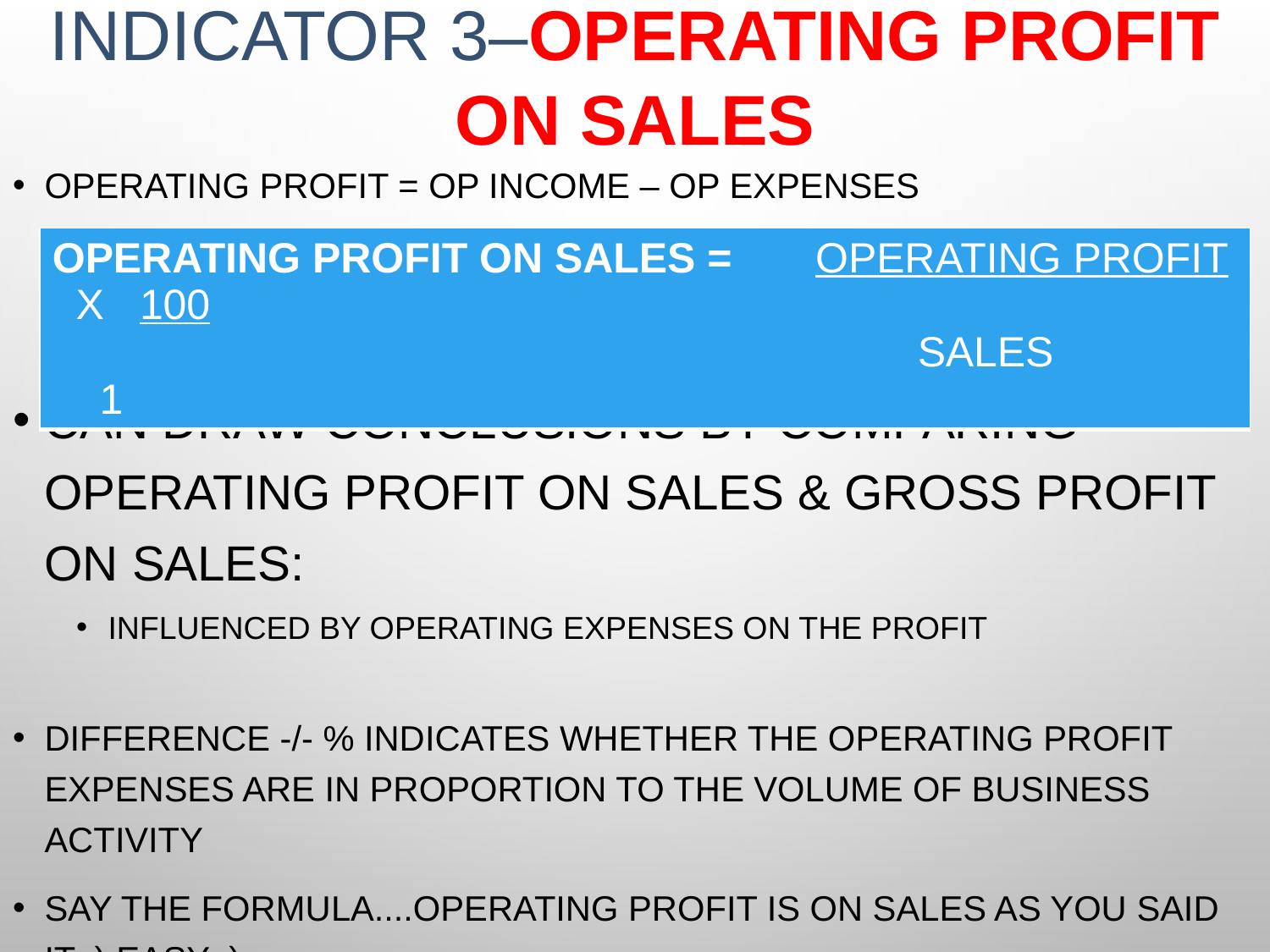

# INDICATOR 3–operating profit on sales
Operating profit = Op income – Op expenses

Can draw conclusions by comparing Operating Profit on Sales & Gross Profit on Sales:
Influenced by operating expenses on the profit

Difference -/- % indicates whether the Operating Profit expenses are in proportion to the volume of business activity
SAY THE FORMULA....Operating profit IS ON Sales as you said it :) Easy :)
| OPERATING PROFIT ON SALES = OPERATING PROFIT X 100 SALES 1 |
| --- |